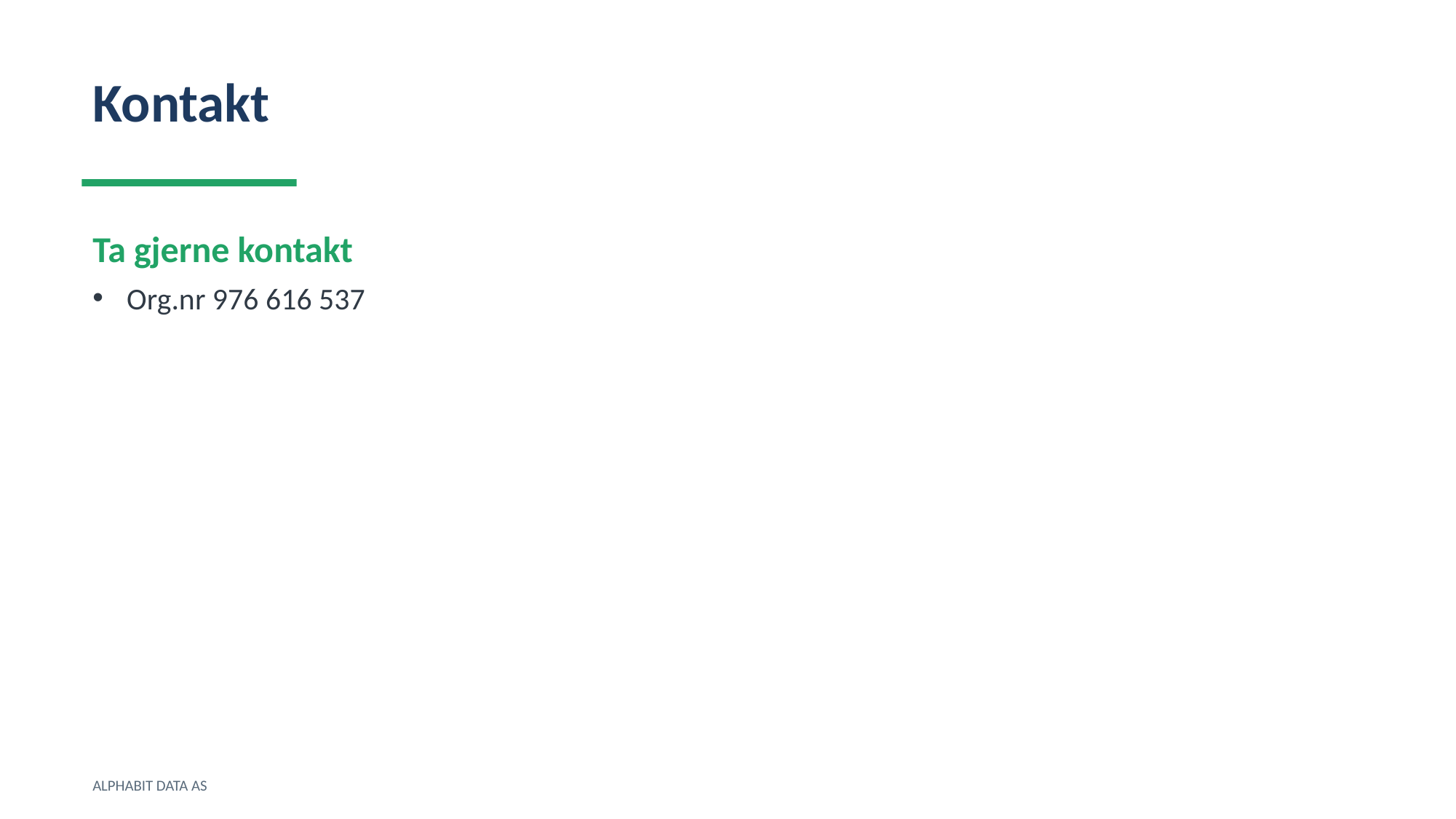

Kontakt

Ta gjerne kontakt
Org.nr 976 616 537
ALPHABIT DATA AS